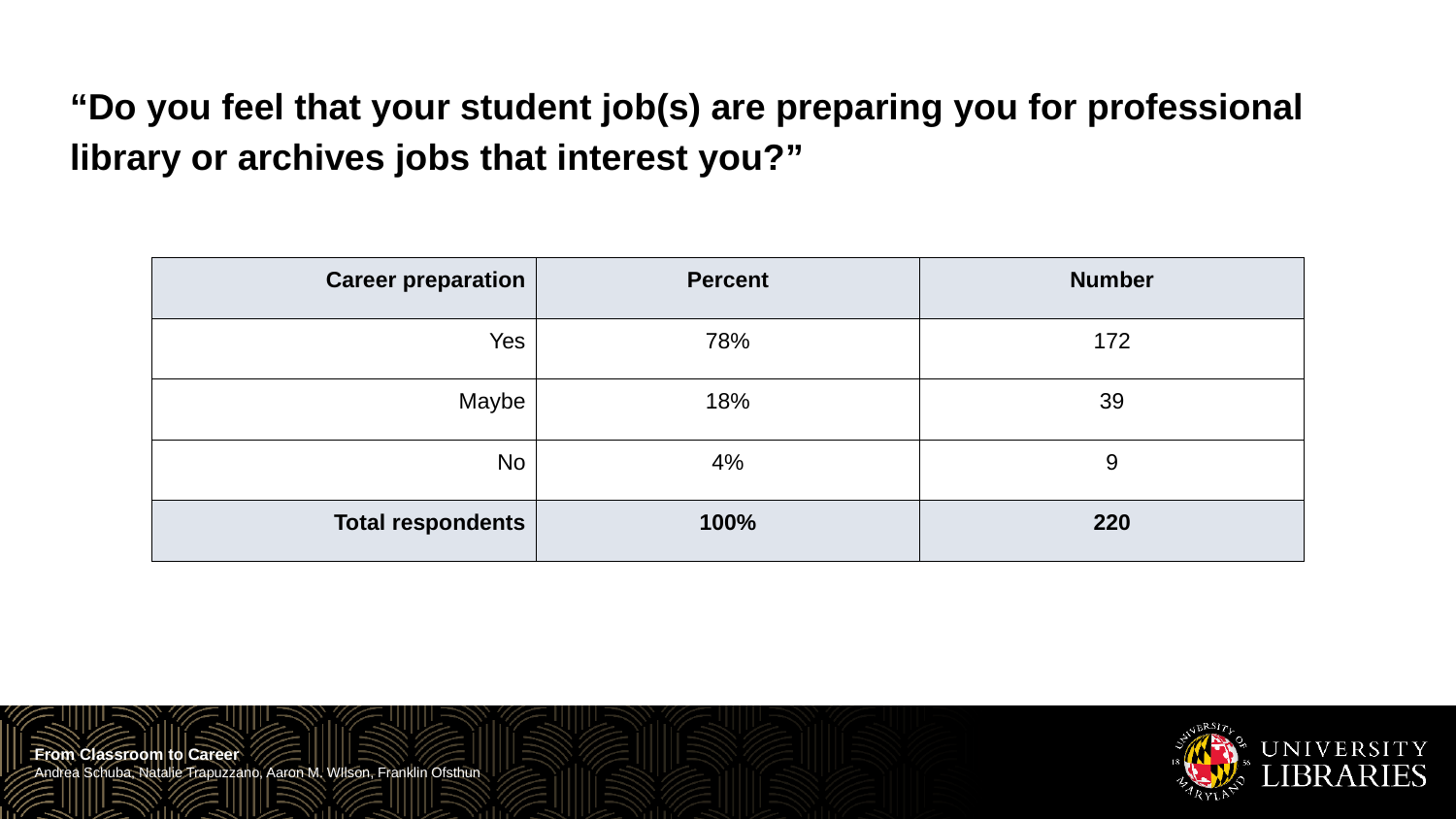

# “Do you feel that your student job(s) are preparing you for professional library or archives jobs that interest you?”
| Career preparation | Percent | Number |
| --- | --- | --- |
| Yes | 78% | 172 |
| Maybe | 18% | 39 |
| No | 4% | 9 |
| Total respondents | 100% | 220 |
From Classroom to Career
Andrea Schuba, Natalie Trapuzzano, Aaron M. WIlson, Franklin Ofsthun